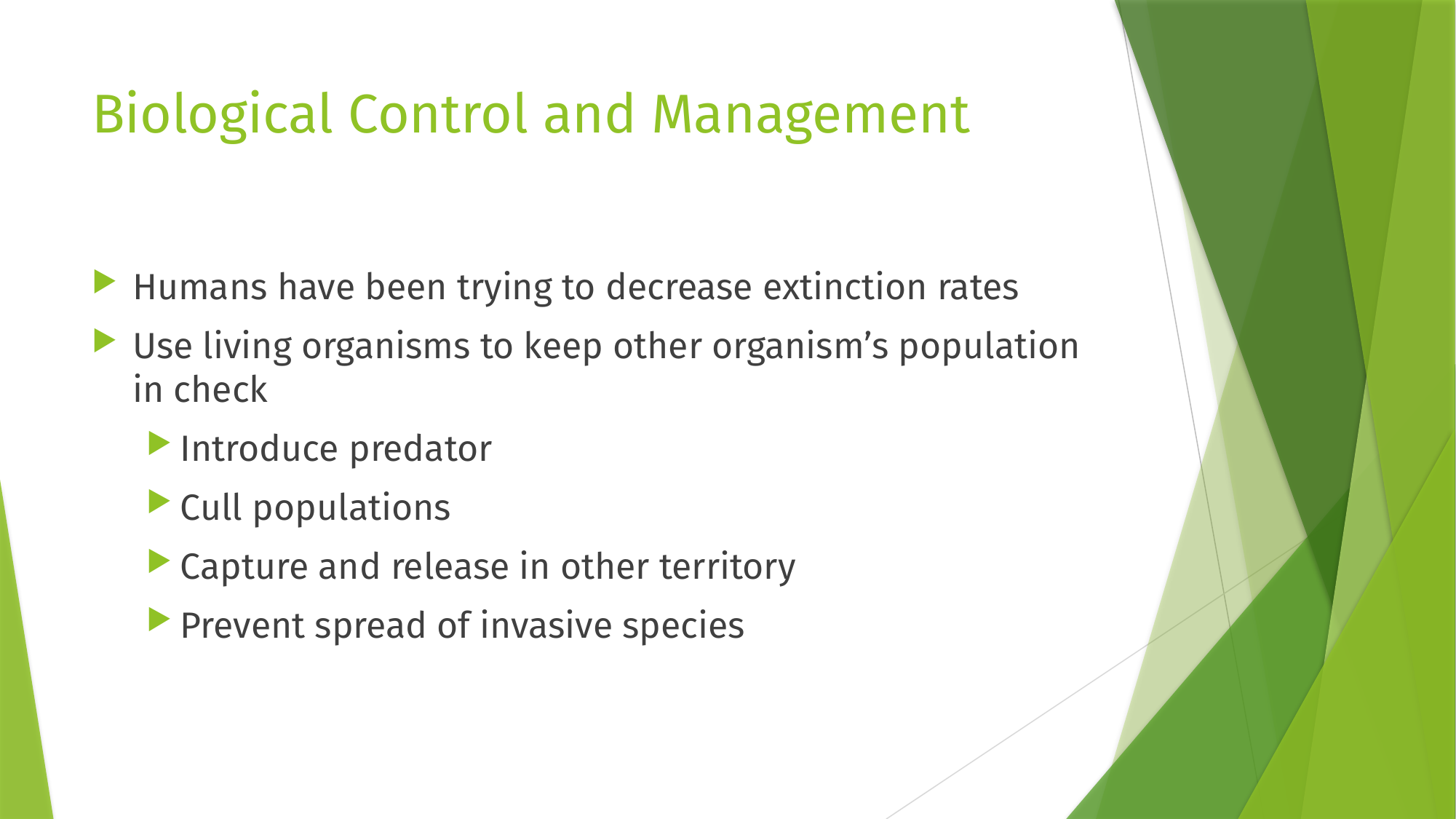

# Biological Control and Management
Humans have been trying to decrease extinction rates
Use living organisms to keep other organism’s population in check
Introduce predator
Cull populations
Capture and release in other territory
Prevent spread of invasive species